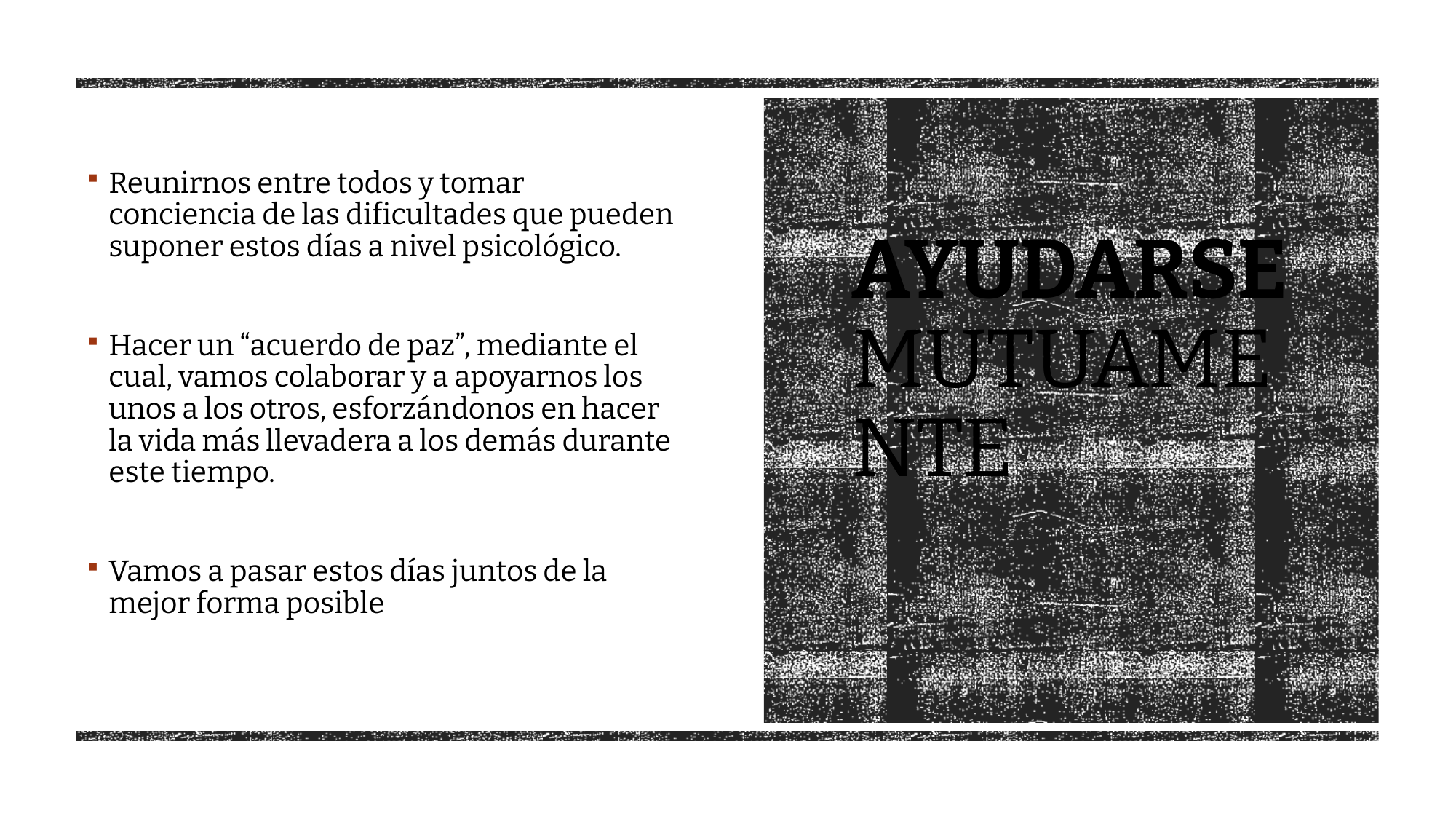

Reunirnos entre todos y tomar conciencia de las dificultades que pueden suponer estos días a nivel psicológico.

Hacer un “acuerdo de paz”, mediante el cual, vamos colaborar y a apoyarnos los unos a los otros, esforzándonos en hacer la vida más llevadera a los demás durante este tiempo.

Vamos a pasar estos días juntos de la mejor forma posible

# ayudarse mutuamente